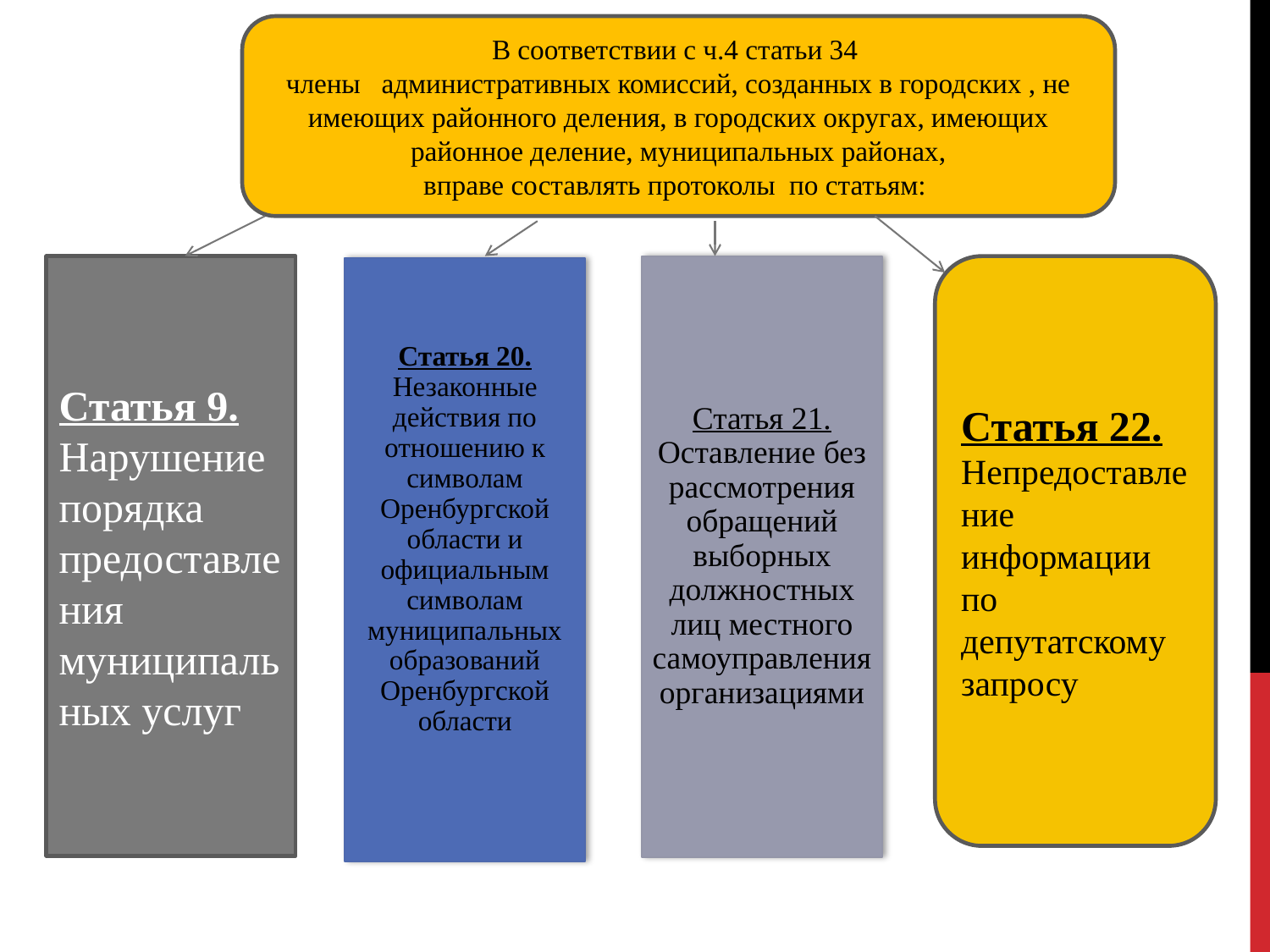

Статья 20. Незаконные действия по отношению к символам Оренбургской области и официальным символам муниципальных образований Оренбургской области

Статья 21. Оставление без рассмотрения обращений выборных должностных лиц местного самоуправления организациями

В соответствии с ч.4 статьи 34
члены   административных комиссий, созданных в городских , не имеющих районного деления, в городских округах, имеющих районное деление, муниципальных районах,
вправе составлять протоколы  по статьям:
Статья 9. Нарушение порядка предоставления муниципальных услуг
Статья 22. Непредоставление информации по депутатскому запросу